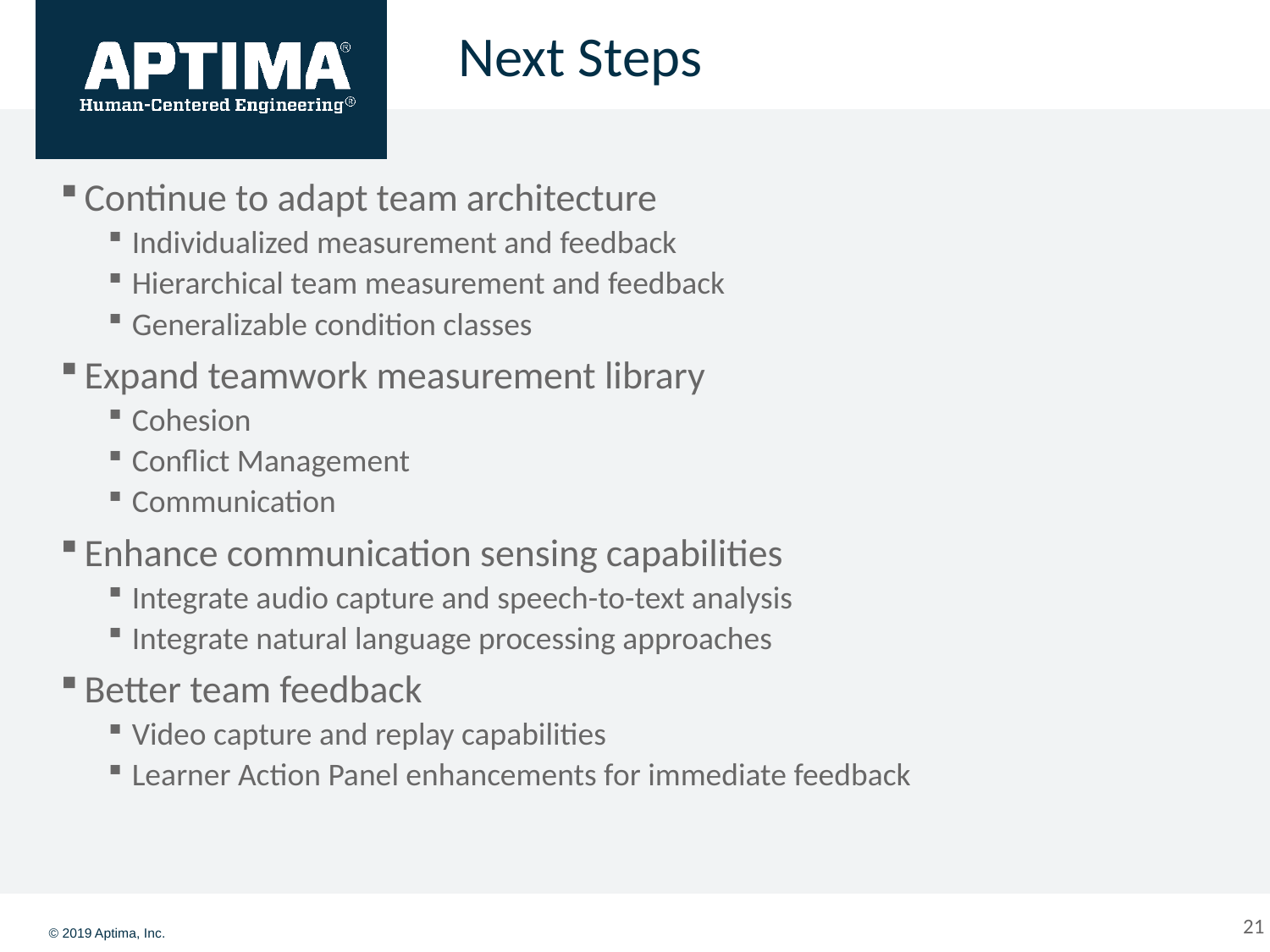

Next Steps
Continue to adapt team architecture
Individualized measurement and feedback
Hierarchical team measurement and feedback
Generalizable condition classes
Expand teamwork measurement library
Cohesion
Conflict Management
Communication
Enhance communication sensing capabilities
Integrate audio capture and speech-to-text analysis
Integrate natural language processing approaches
Better team feedback
Video capture and replay capabilities
Learner Action Panel enhancements for immediate feedback